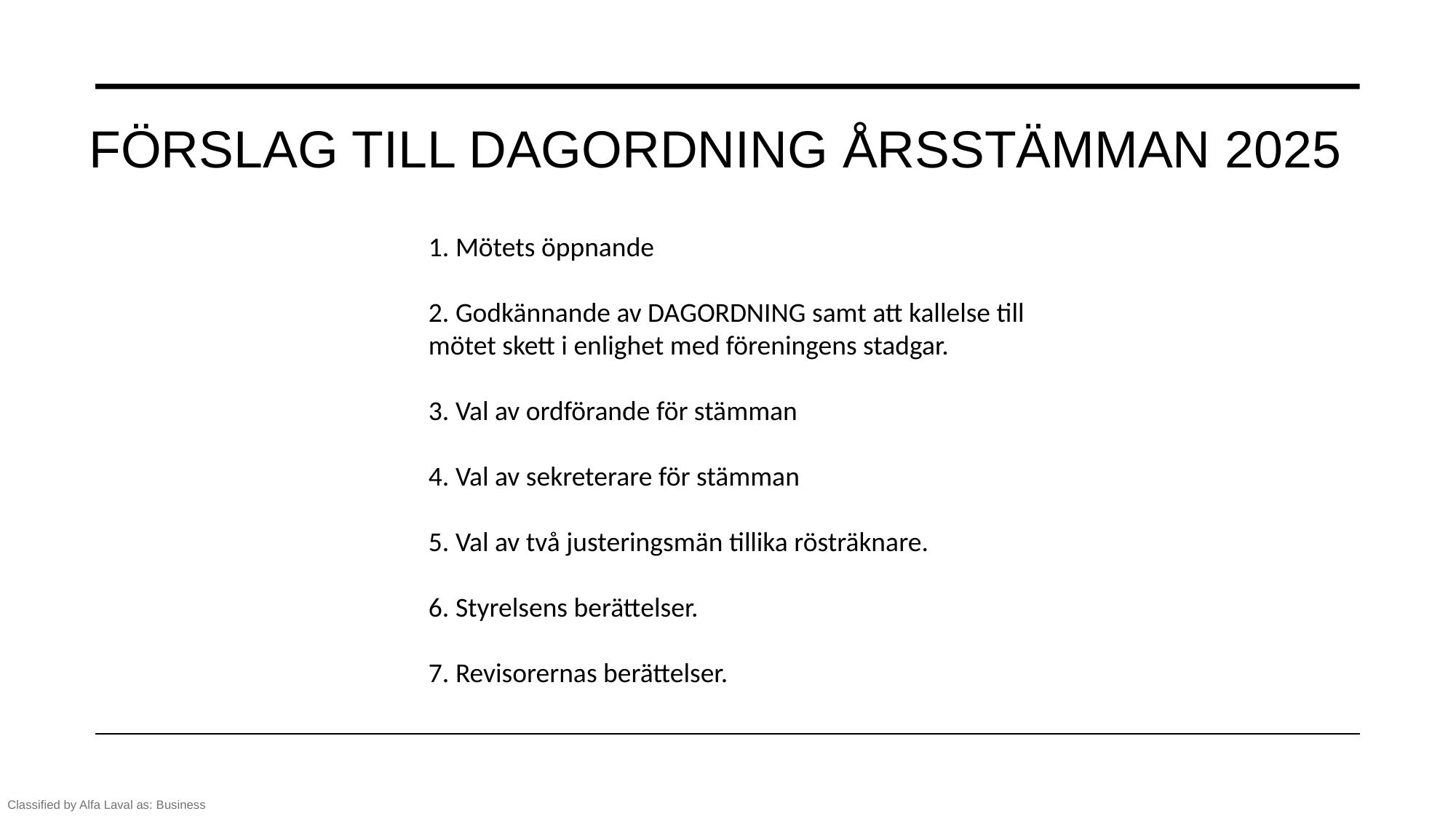

# Förslag till Dagordning årsstämman 2025
1. Mötets öppnande

2. Godkännande av DAGORDNING samt att kallelse till
mötet skett i enlighet med föreningens stadgar.

3. Val av ordförande för stämman

4. Val av sekreterare för stämman

5. Val av två justeringsmän tillika rösträknare.

6. Styrelsens berättelser.

7. Revisorernas berättelser.